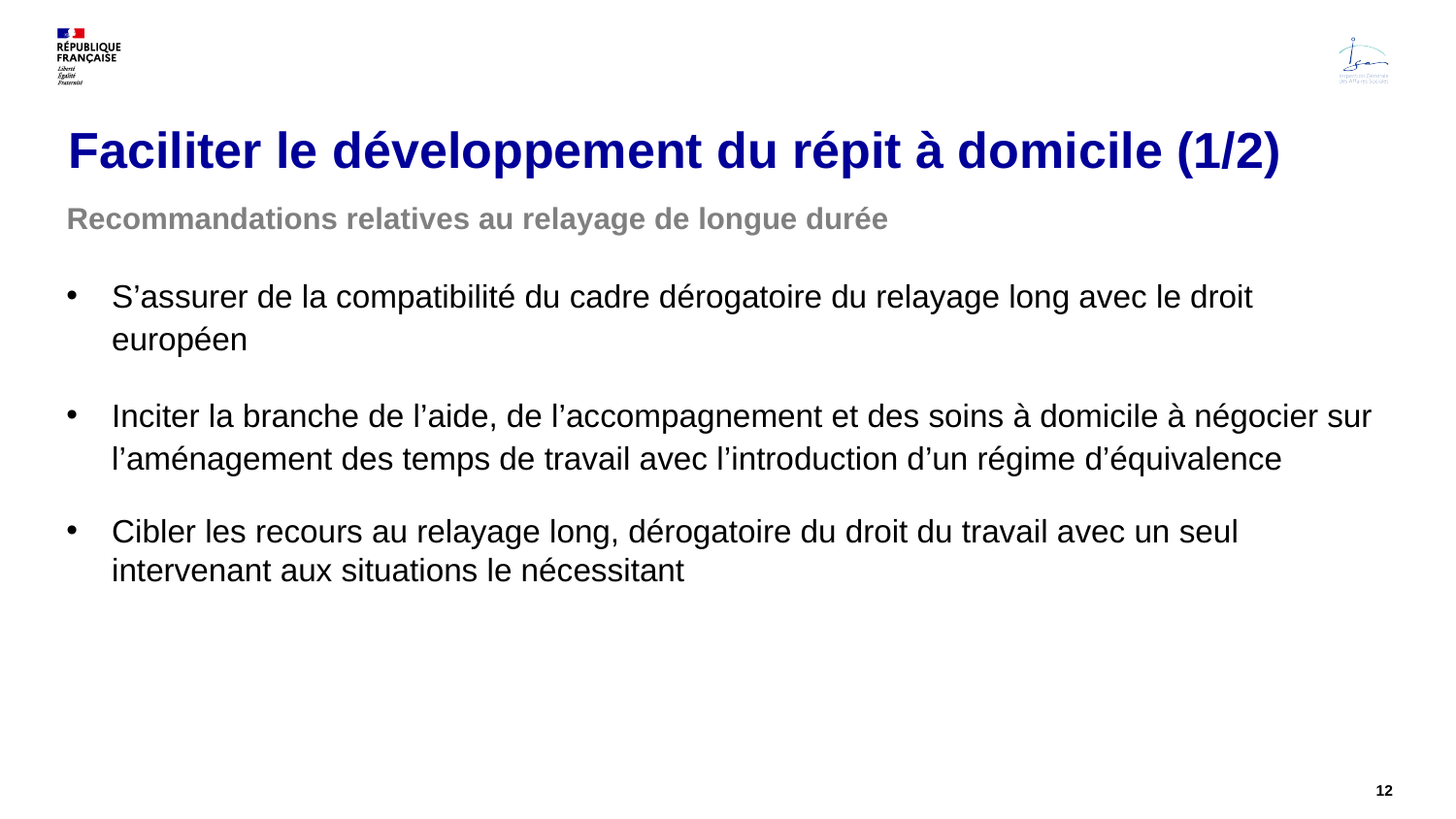

# Faciliter le développement du répit à domicile (1/2)
Recommandations relatives au relayage de longue durée
S’assurer de la compatibilité du cadre dérogatoire du relayage long avec le droit européen
Inciter la branche de l’aide, de l’accompagnement et des soins à domicile à négocier sur l’aménagement des temps de travail avec l’introduction d’un régime d’équivalence
Cibler les recours au relayage long, dérogatoire du droit du travail avec un seul intervenant aux situations le nécessitant

12